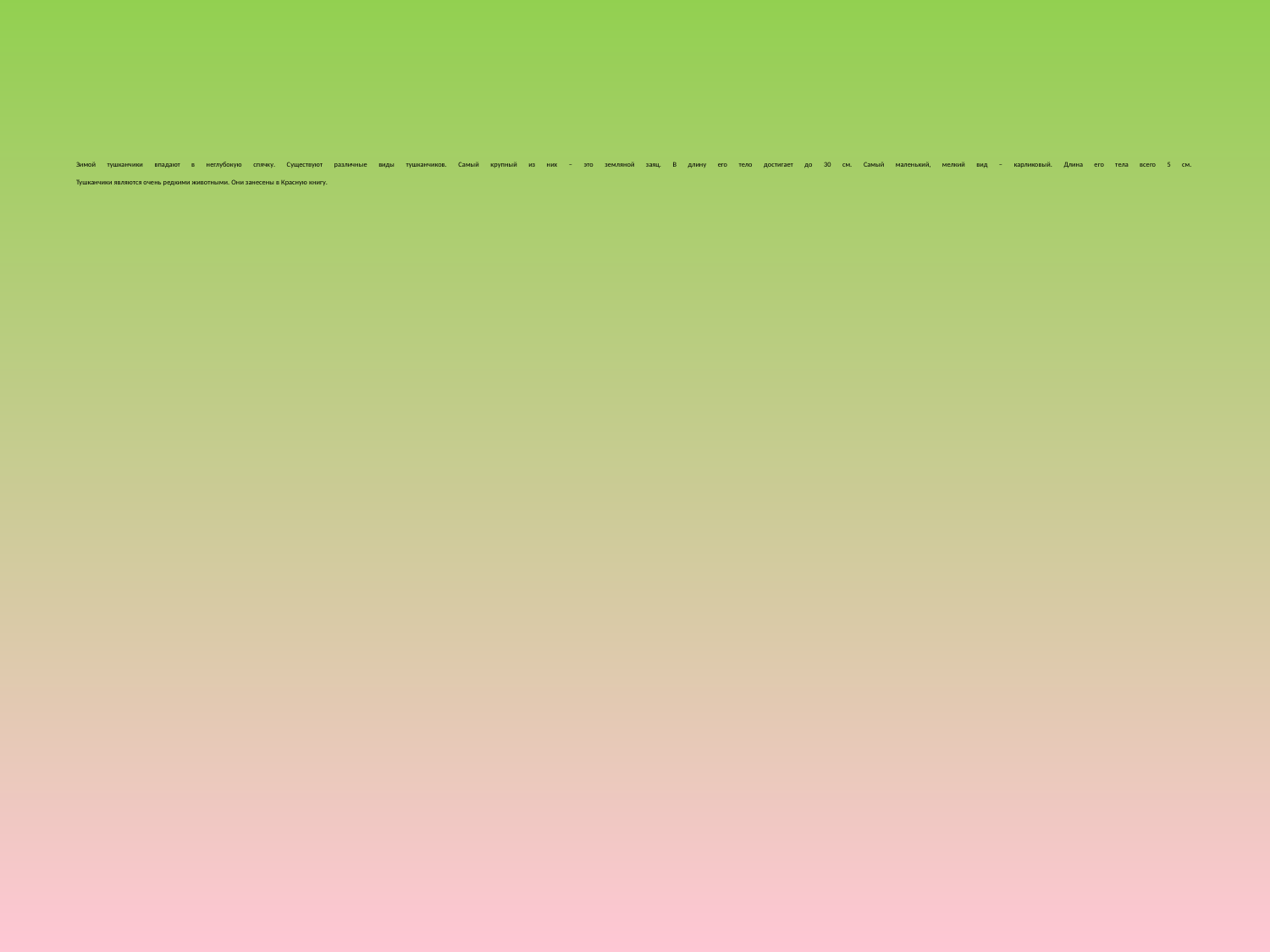

# Зимой тушканчики впадают в неглубокую спячку. Существуют различные виды тушканчиков. Самый крупный из них – это земляной заяц. В длину его тело достигает до 30 см. Самый маленький, мелкий вид – карликовый. Длина его тела всего 5 см. Тушканчики являются очень редкими животными. Они занесены в Красную книгу.